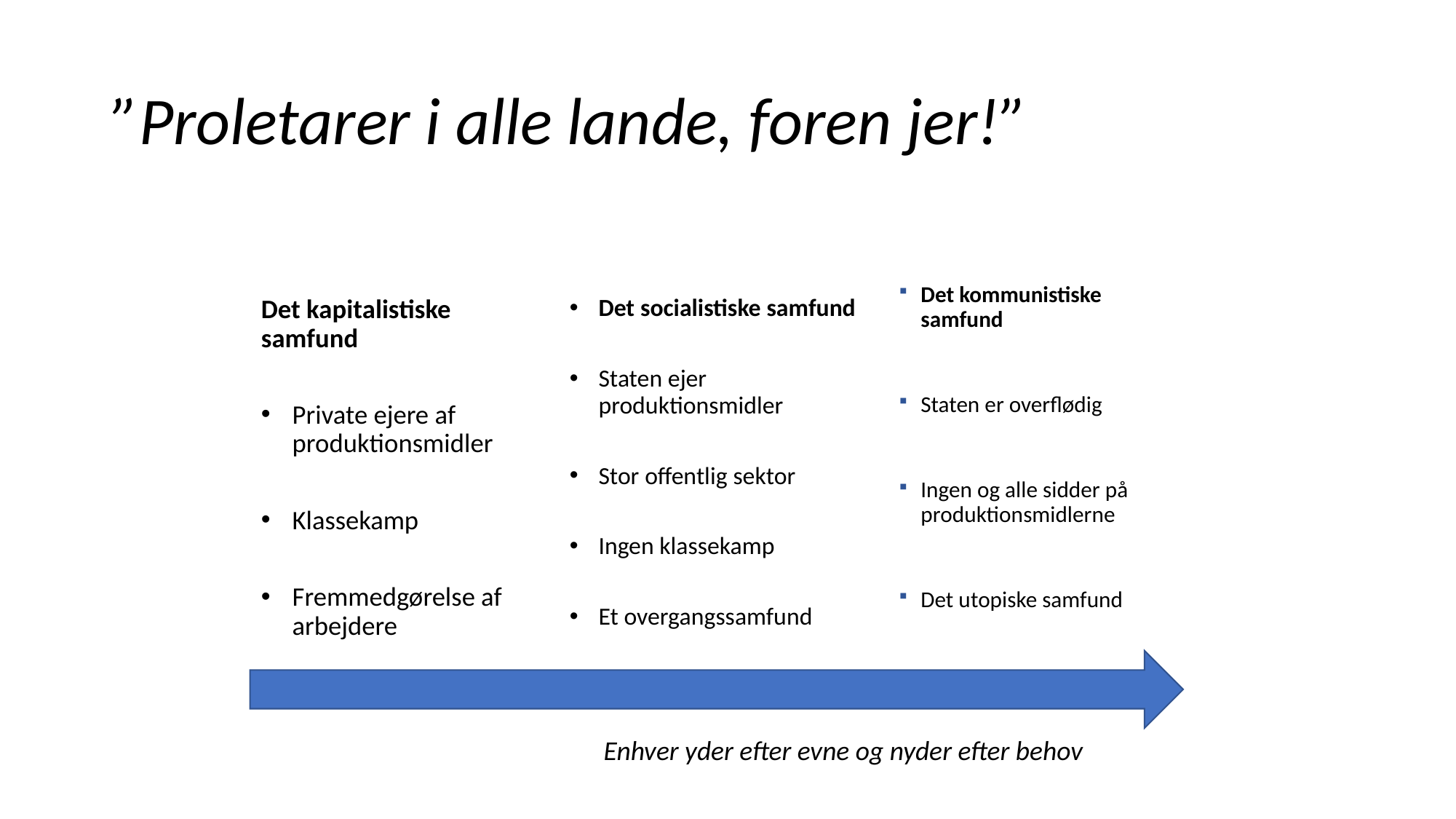

# ”Proletarer i alle lande, foren jer!”
Det kommunistiske samfund

Staten er overflødig

Ingen og alle sidder på produktionsmidlerne

Det utopiske samfund
Det kapitalistiske samfund

Private ejere af produktionsmidler

Klassekamp

Fremmedgørelse af arbejdere
Det socialistiske samfund

Staten ejer produktionsmidler

Stor offentlig sektor

Ingen klassekamp

Et overgangssamfund

Enhver yder efter evne og nyder efter behov